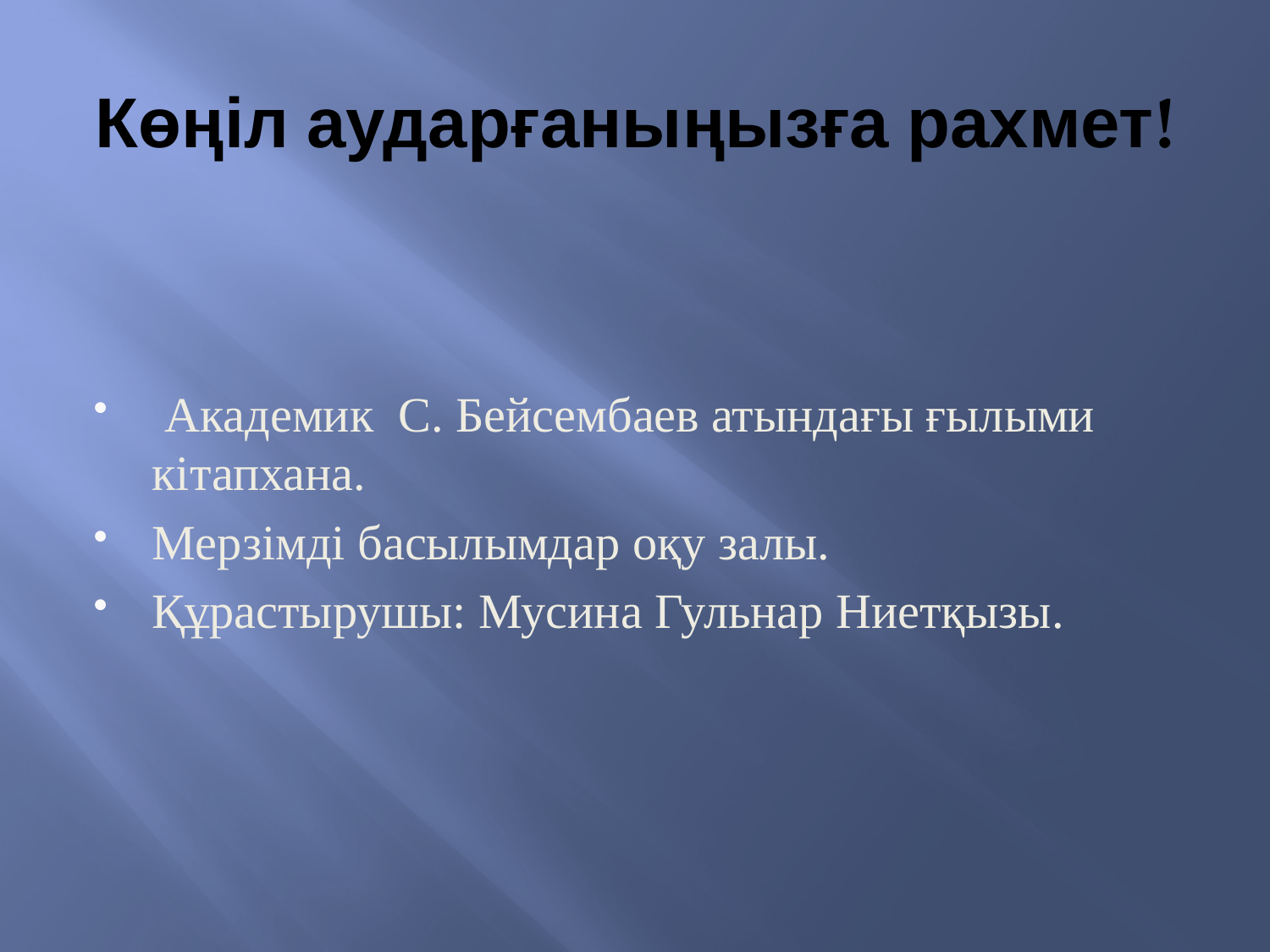

# Көңіл аударғаныңызға рахмет!
 Академик  С. Бейсембаев атындағы ғылыми кітапхана.
Мерзімді басылымдар оқу залы.
Құрастырушы: Мусина Гульнар Ниетқызы.